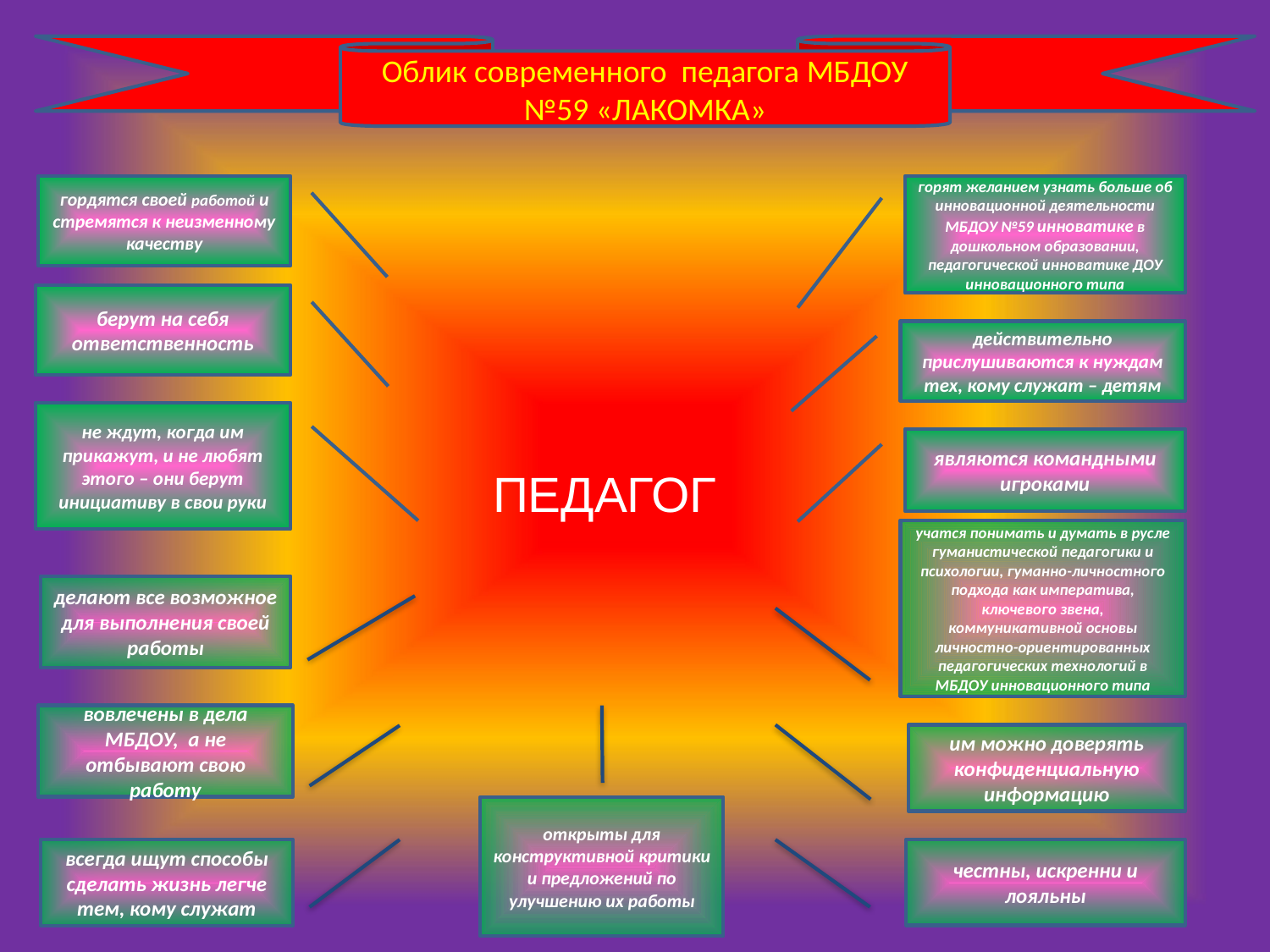

Облик современного  педагога МБДОУ №59 «ЛАКОМКА»
гордятся своей работой и стремятся к неизменному качеству
горят желанием узнать больше об инновационной деятельности МБДОУ №59 инноватике в дошкольном образовании, педагогической инноватике ДОУ инновационного типа
берут на себя ответственность
действительно прислушиваются к нуждам тех, кому служат – детям
не ждут, когда им прикажут, и не любят этого – они берут инициативу в свои руки
являются командными игроками
ПЕДАГОГ
учатся понимать и думать в русле гуманистической педагогики и психологии, гуманно-личностного подхода как императива, ключевого звена, коммуникативной основы личностно-ориентированных педагогических технологий в МБДОУ инновационного типа
делают все возможное для выполнения своей работы
вовлечены в дела МБДОУ,  а не отбывают свою работу
им можно доверять конфиденциальную информацию
открыты для конструктивной критики и предложений по улучшению их работы
всегда ищут способы сделать жизнь легче тем, кому служат
честны, искренни и лояльны